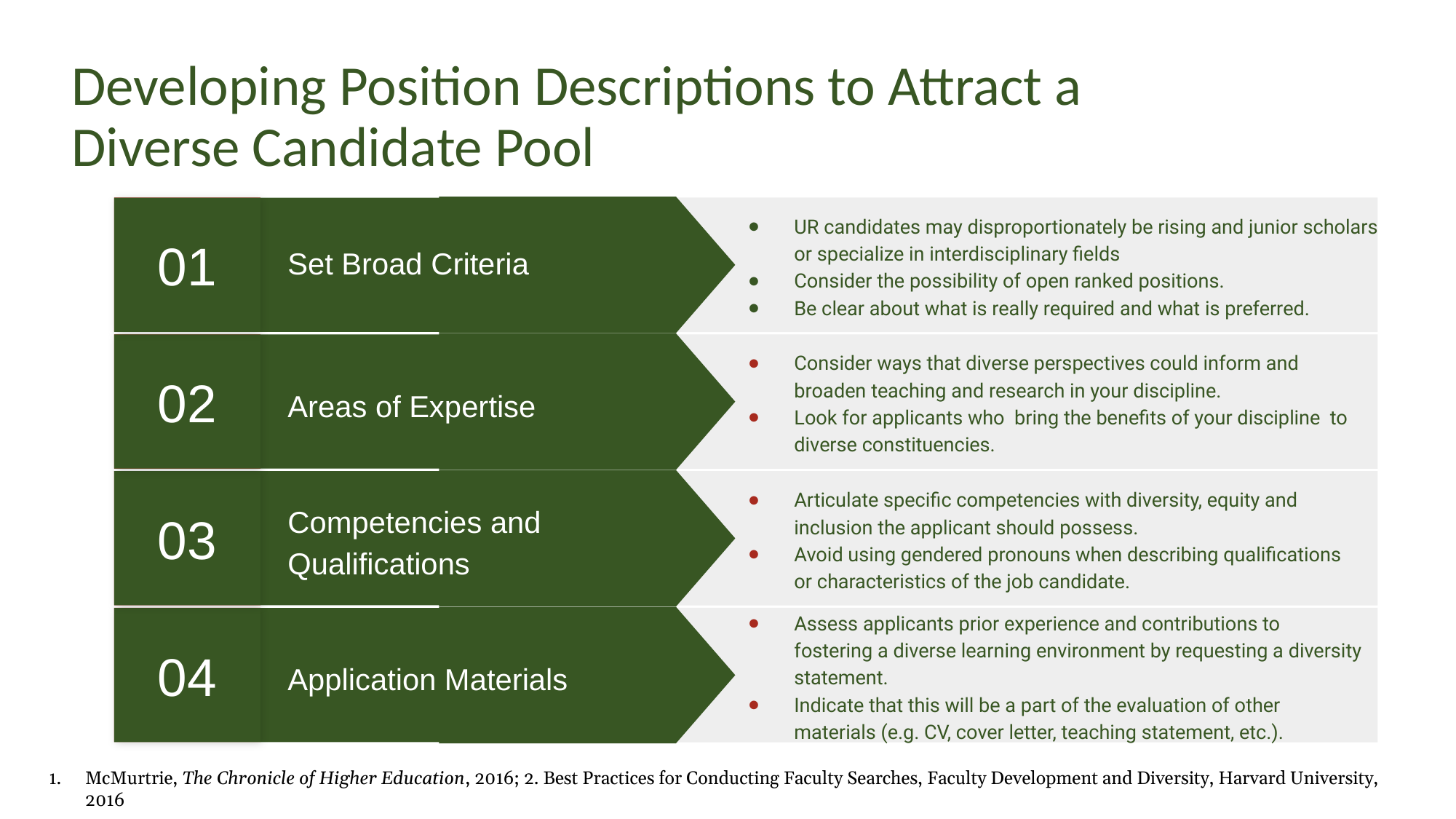

Developing Position Descriptions to Attract a Diverse Candidate Pool

01

UR candidates may disproportionately be rising and junior scholars or specialize in interdisciplinary fields
Consider the possibility of open ranked positions.
Be clear about what is really required and what is preferred.

Set Broad Criteria

Consider ways that diverse perspectives could inform and broaden teaching and research in your discipline.
Look for applicants who  bring the benefits of your discipline  to diverse constituencies.

02

Areas of Expertise

03

Articulate specific competencies with diversity, equity and inclusion the applicant should possess.
Avoid using gendered pronouns when describing qualifications or characteristics of the job candidate.
Competencies and Qualifications

04

Assess applicants prior experience and contributions to fostering a diverse learning environment by requesting a diversity statement.
Indicate that this will be a part of the evaluation of other materials (e.g. CV, cover letter, teaching statement, etc.).
Application Materials
McMurtrie, The Chronicle of Higher Education, 2016; 2. Best Practices for Conducting Faculty Searches, Faculty Development and Diversity, Harvard University, 2016